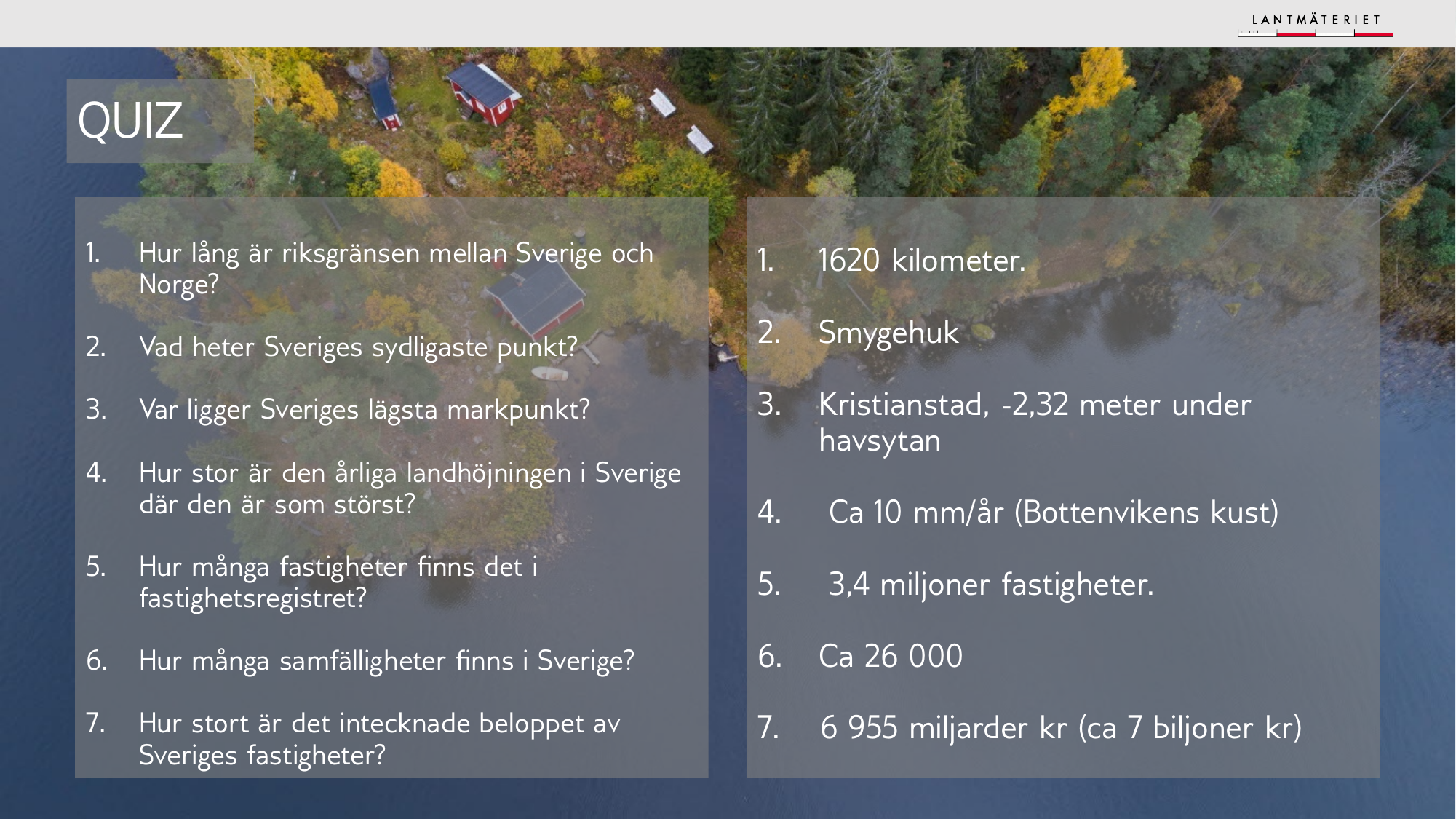

# quiz

Hur lång är riksgränsen mellan Sverige och Norge?

Vad heter Sveriges sydligaste punkt?

Var ligger Sveriges lägsta markpunkt?
Hur stor är den årliga landhöjningen i Sverige där den är som störst?
Hur många fastigheter finns det i fastighetsregistret?
Hur många samfälligheter finns i Sverige?
Hur stort är det intecknade beloppet av Sveriges fastigheter?

1620 kilometer.

Smygehuk

Kristianstad, -2,32 meter under havsytan

 Ca 10 mm/år (Bottenvikens kust)

 3,4 miljoner fastigheter.
Ca 26 000

7.    6 955 miljarder kr (ca 7 biljoner kr)